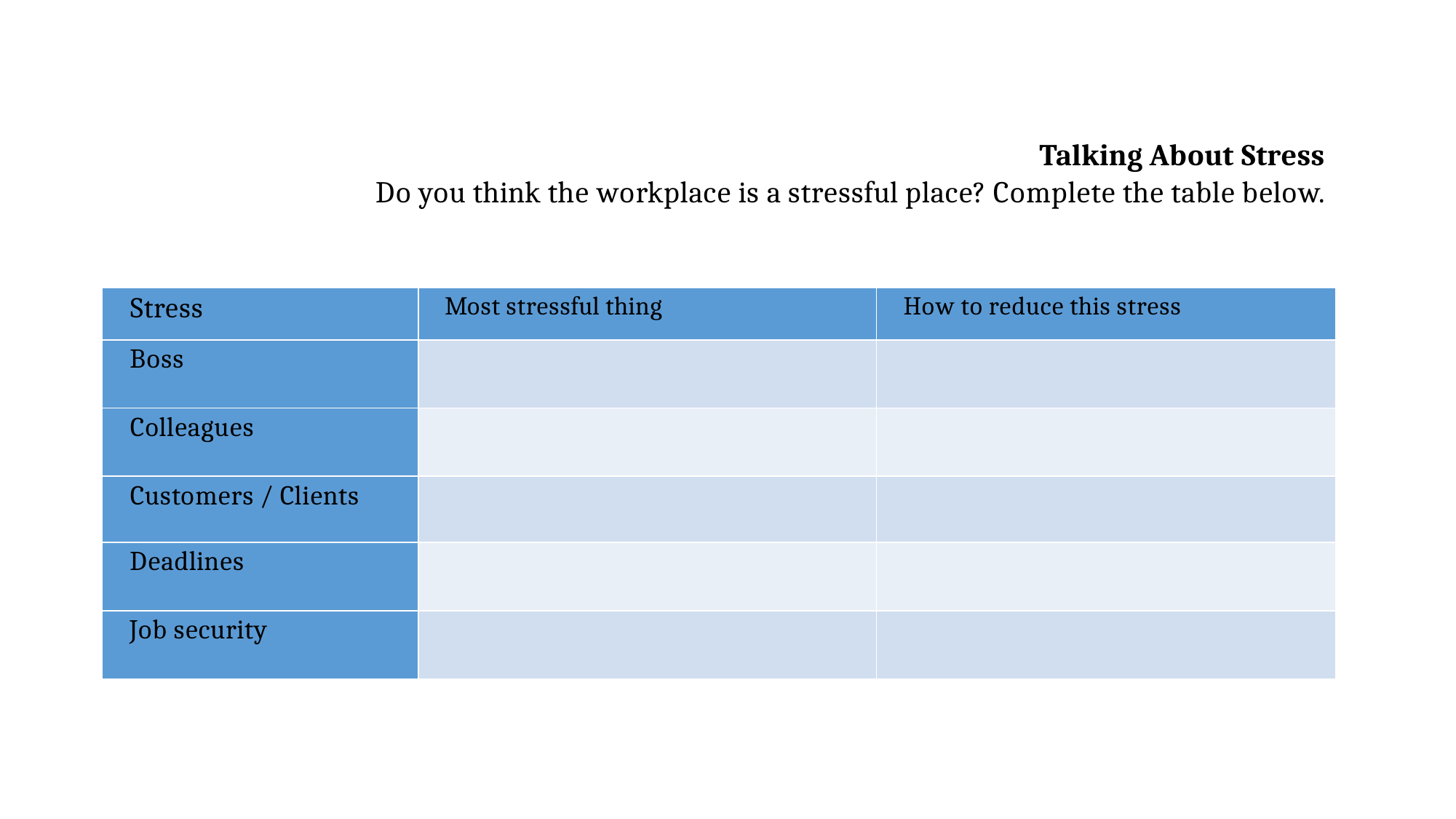

# Talking About Stress Do you think the workplace is a stressful place? Complete the table below.

| Stress | Most stressful thing | How to reduce this stress |
| --- | --- | --- |
| Boss |  |  |
| Colleagues |  |  |
| Customers / Clients |  |  |
| Deadlines |  |  |
| Job security |  |  |